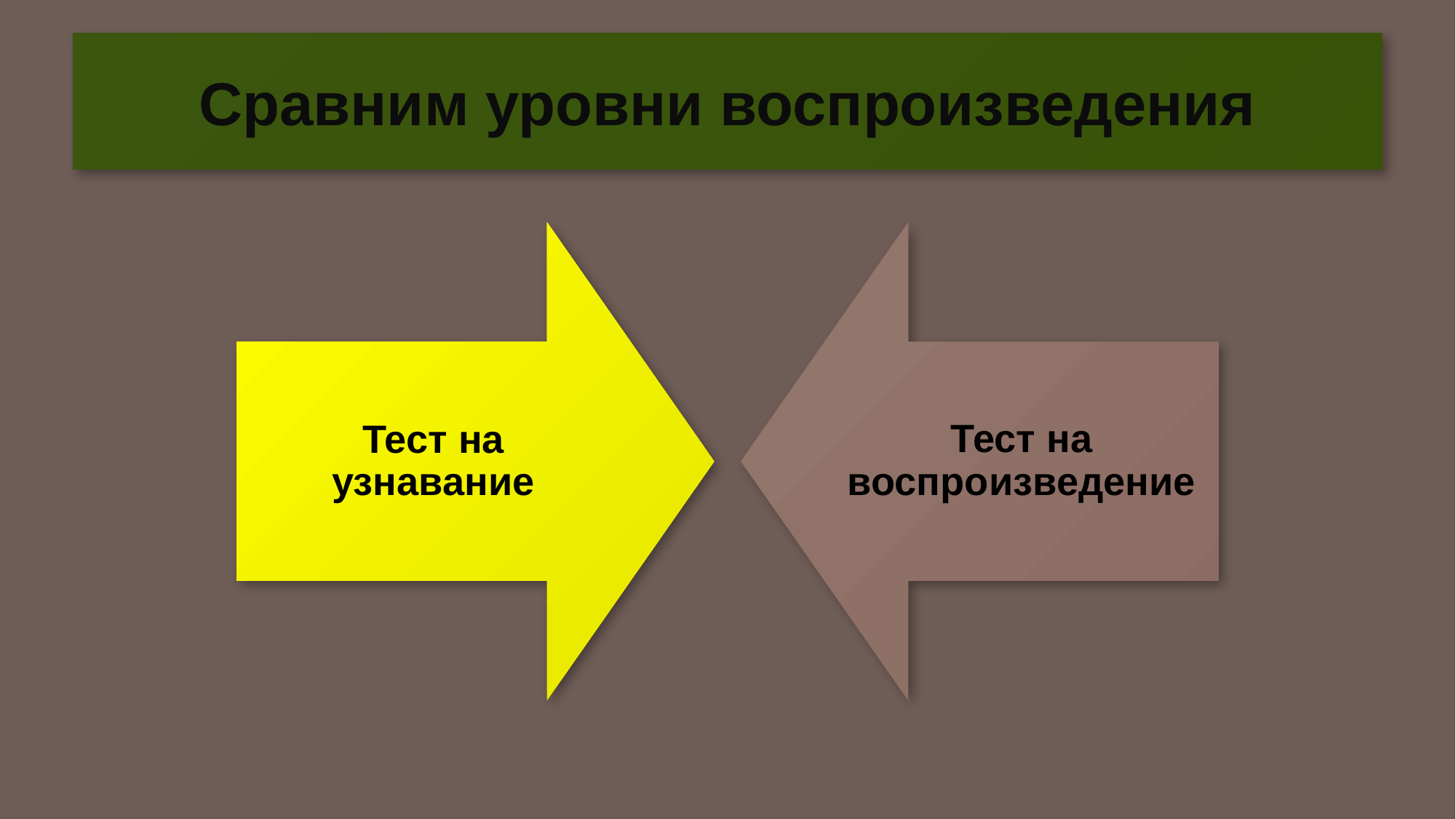

# Сравним уровни воспроизведения
Тест на узнавание
Тест на воспроизведение